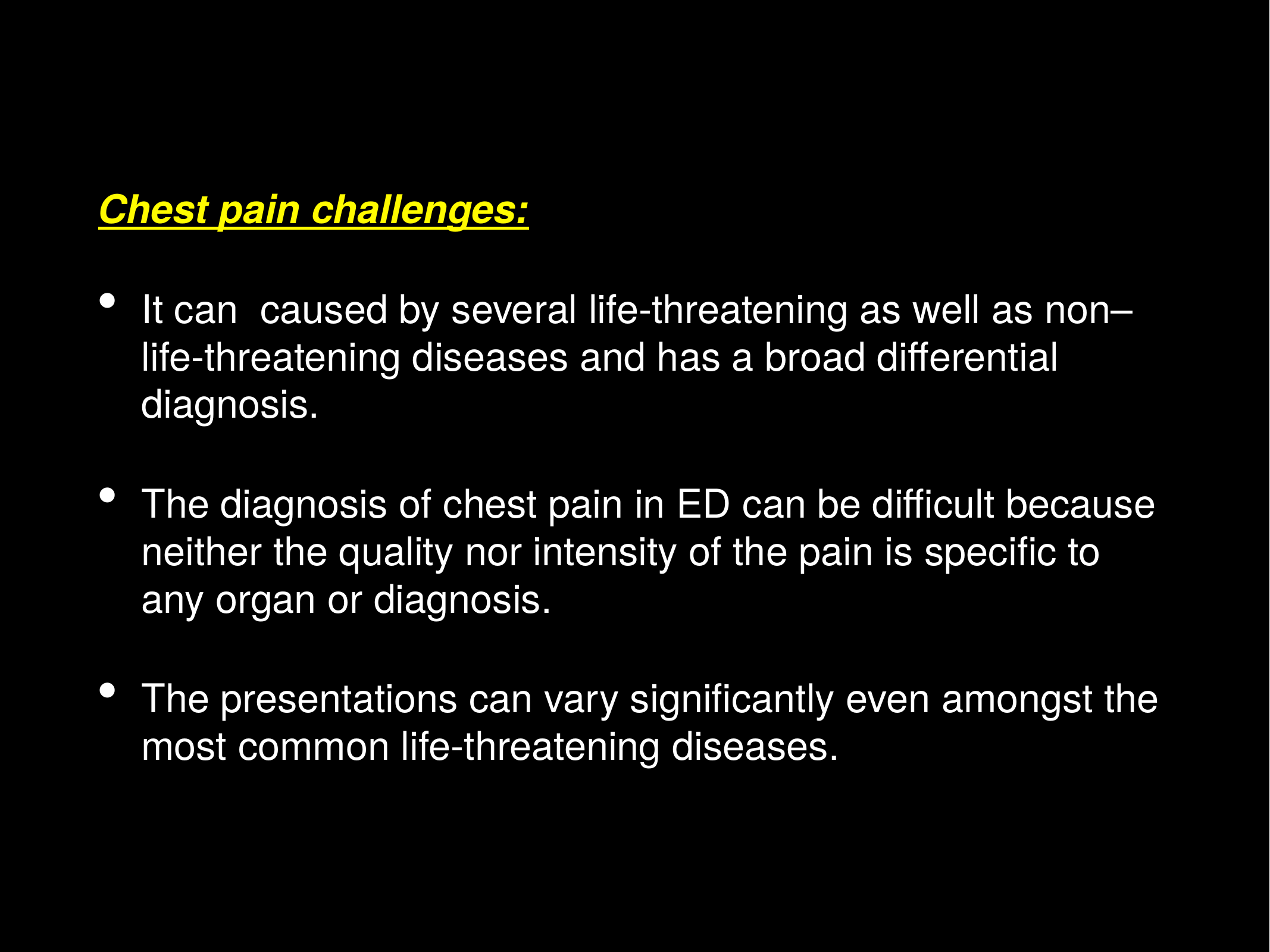

Chest pain challenges:
It can  caused by several life-threatening as well as non–life-threatening diseases and has a broad differential diagnosis.
The diagnosis of chest pain in ED can be difficult because neither the quality nor intensity of the pain is specific to any organ or diagnosis.
The presentations can vary significantly even amongst the most common life-threatening diseases.